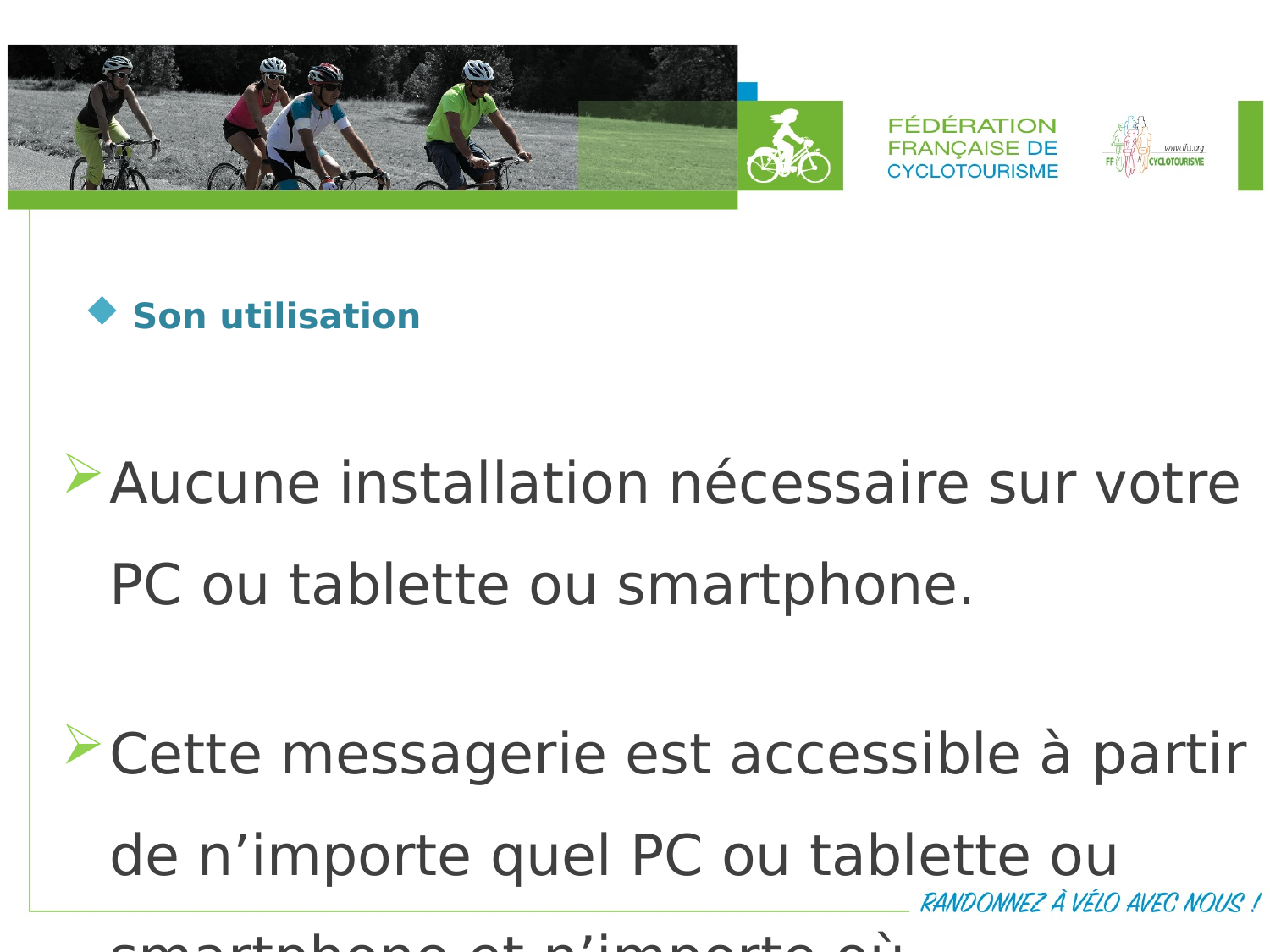

Son utilisation
Aucune installation nécessaire sur votre PC ou tablette ou smartphone.
Cette messagerie est accessible à partir de n’importe quel PC ou tablette ou smartphone et n’importe où.
Il suffit d’une connexion internet.